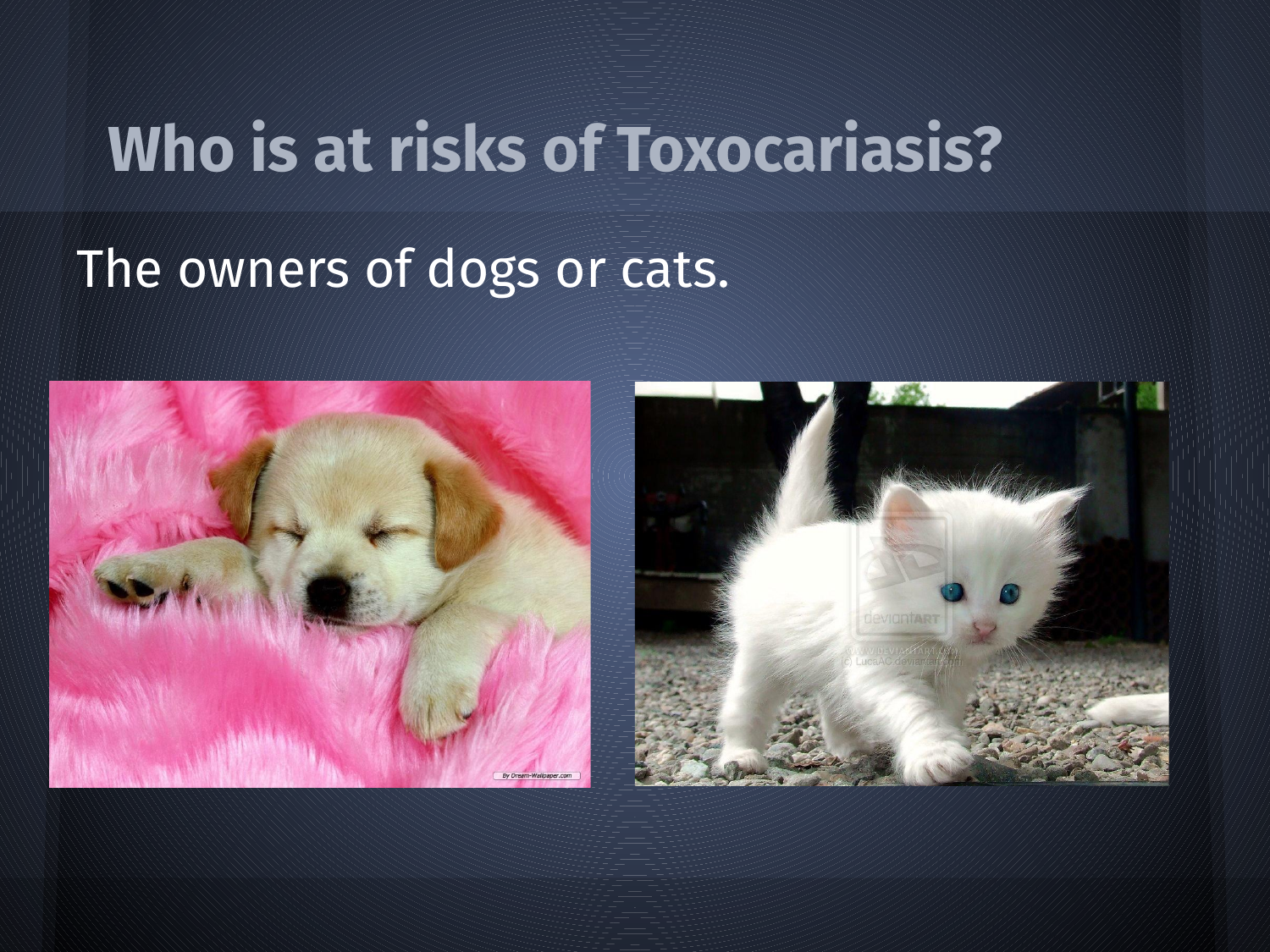

# Who is at risks of Toxocariasis?
The owners of dogs or cats.